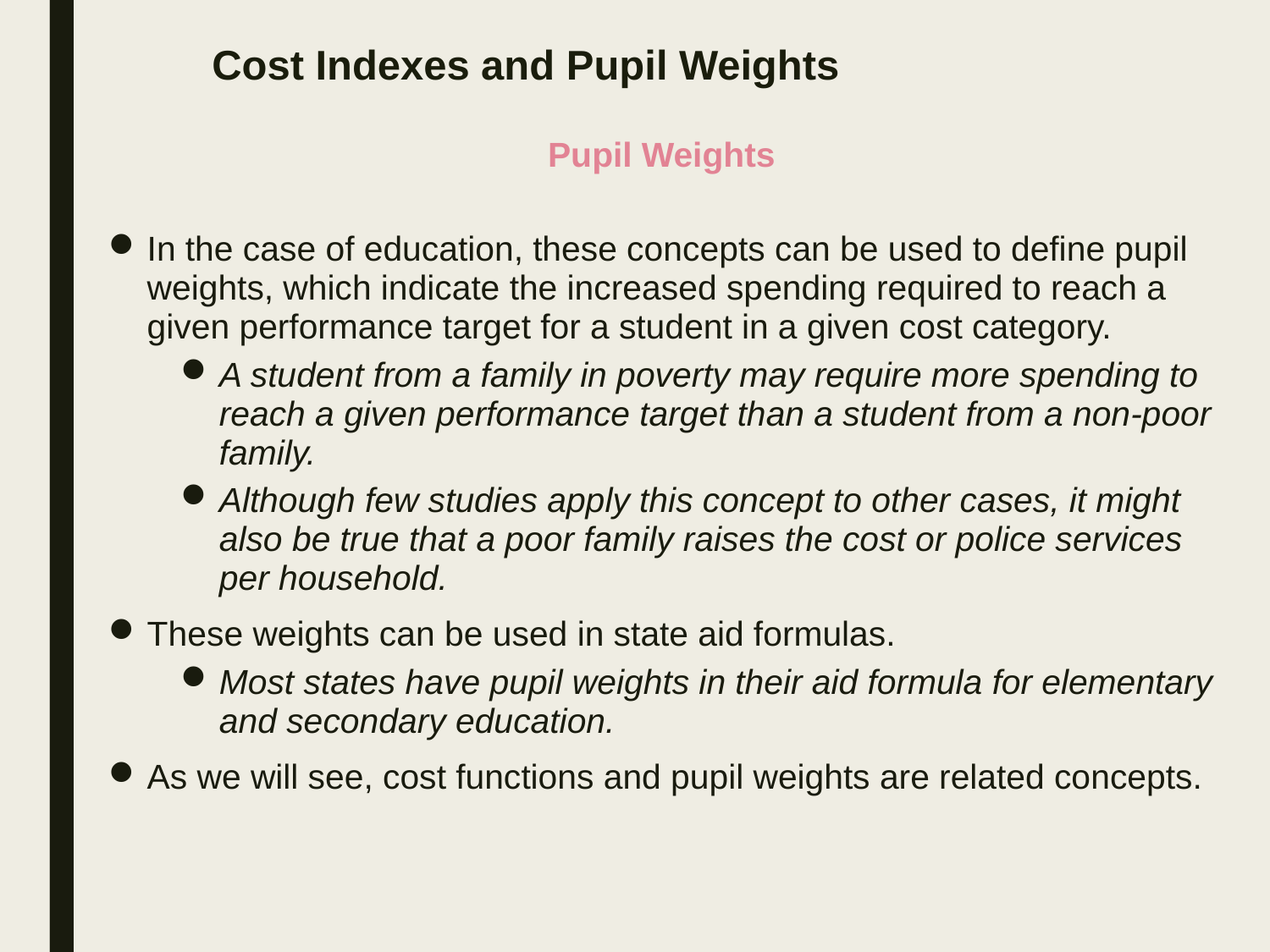

# Cost Indexes and Pupil Weights
Pupil Weights

In the case of education, these concepts can be used to define pupil weights, which indicate the increased spending required to reach a given performance target for a student in a given cost category.
A student from a family in poverty may require more spending to reach a given performance target than a student from a non-poor family.
Although few studies apply this concept to other cases, it might also be true that a poor family raises the cost or police services per household.
These weights can be used in state aid formulas.
Most states have pupil weights in their aid formula for elementary and secondary education.
As we will see, cost functions and pupil weights are related concepts.